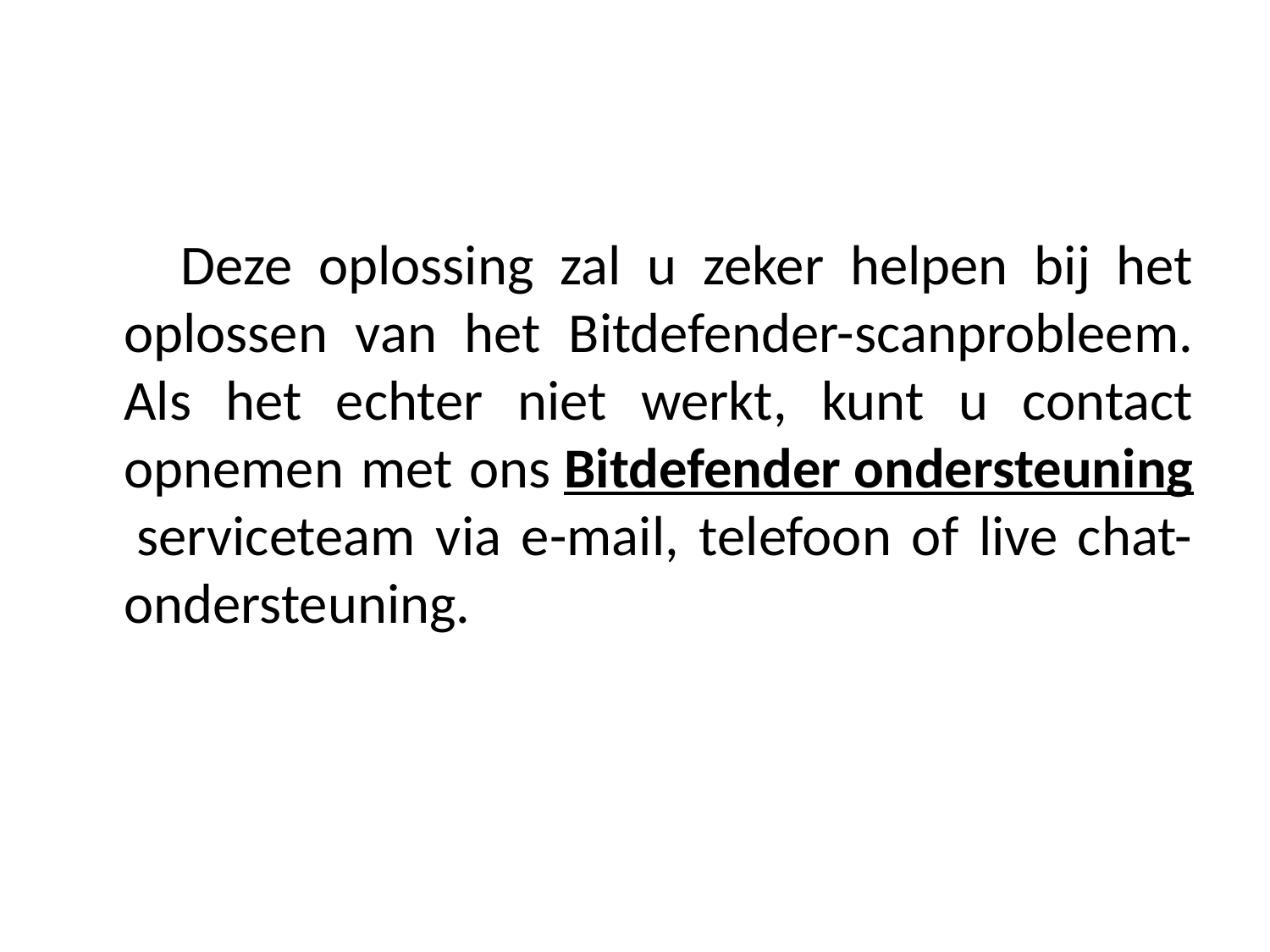

Deze oplossing zal u zeker helpen bij het oplossen van het Bitdefender-scanprobleem. Als het echter niet werkt, kunt u contact opnemen met ons Bitdefender ondersteuning serviceteam via e-mail, telefoon of live chat-ondersteuning.